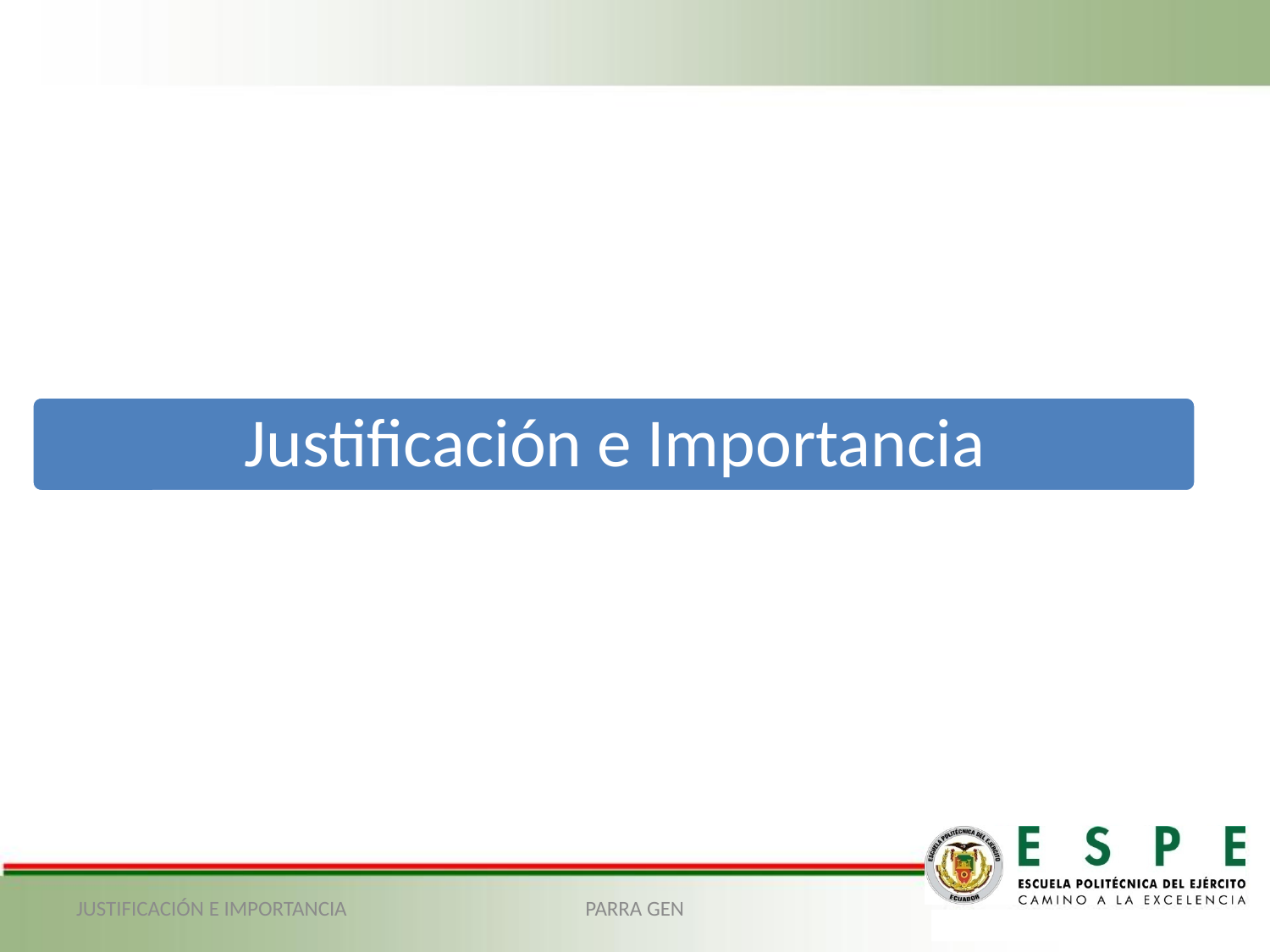

Justificación e Importancia
JUSTIFICACIÓN E IMPORTANCIA
PARRA GEN